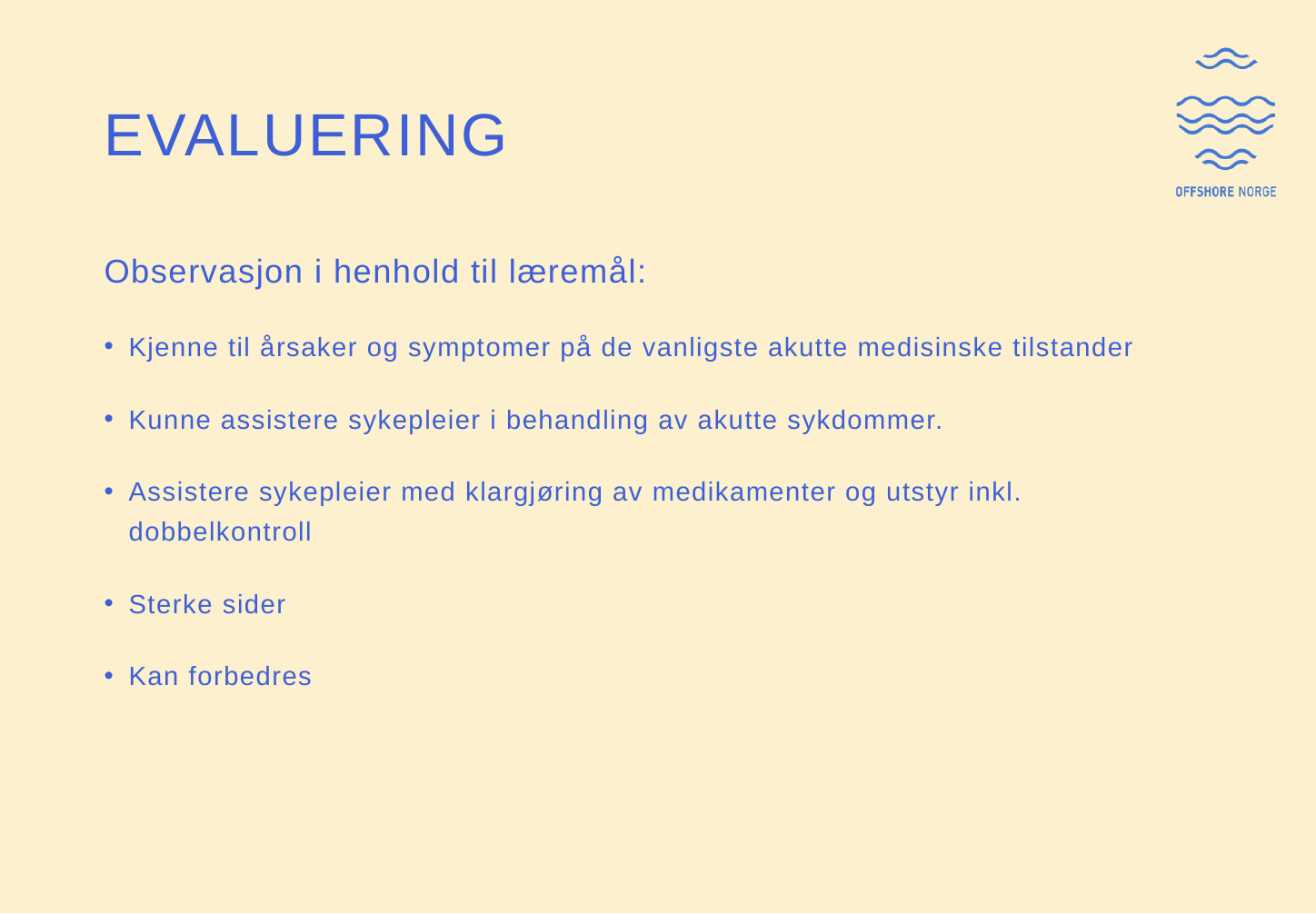

# EVALUERING
Observasjon i henhold til læremål:
Kjenne til årsaker og symptomer på de vanligste akutte medisinske tilstander
Kunne assistere sykepleier i behandling av akutte sykdommer.
Assistere sykepleier med klargjøring av medikamenter og utstyr inkl. dobbelkontroll
Sterke sider
Kan forbedres